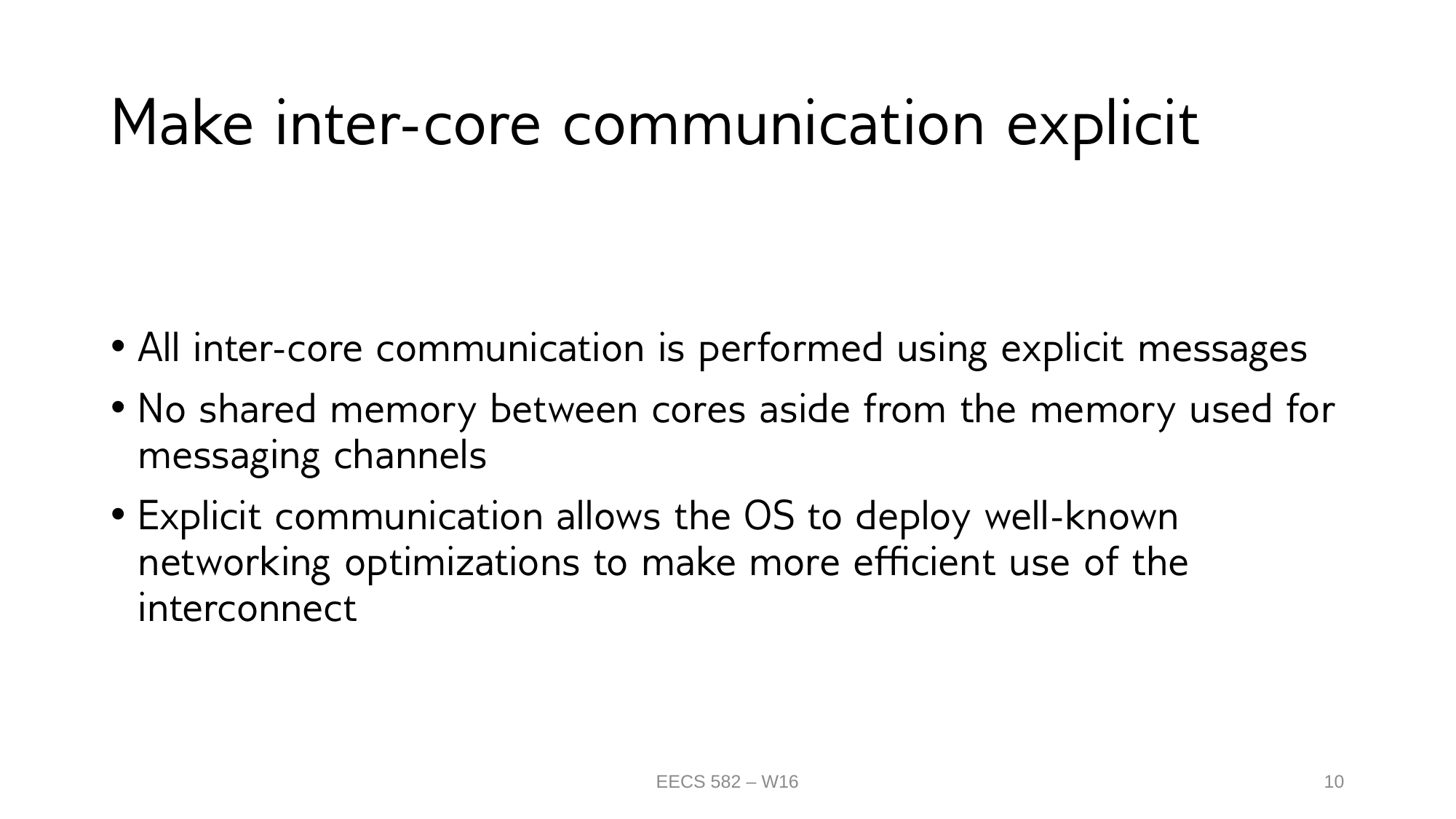

# Make inter-core communication explicit
All inter-core communication is performed using explicit messages
No shared memory between cores aside from the memory used for messaging channels
Explicit communication allows the OS to deploy well-known networking optimizations to make more efficient use of the interconnect
EECS 582 – W16
10